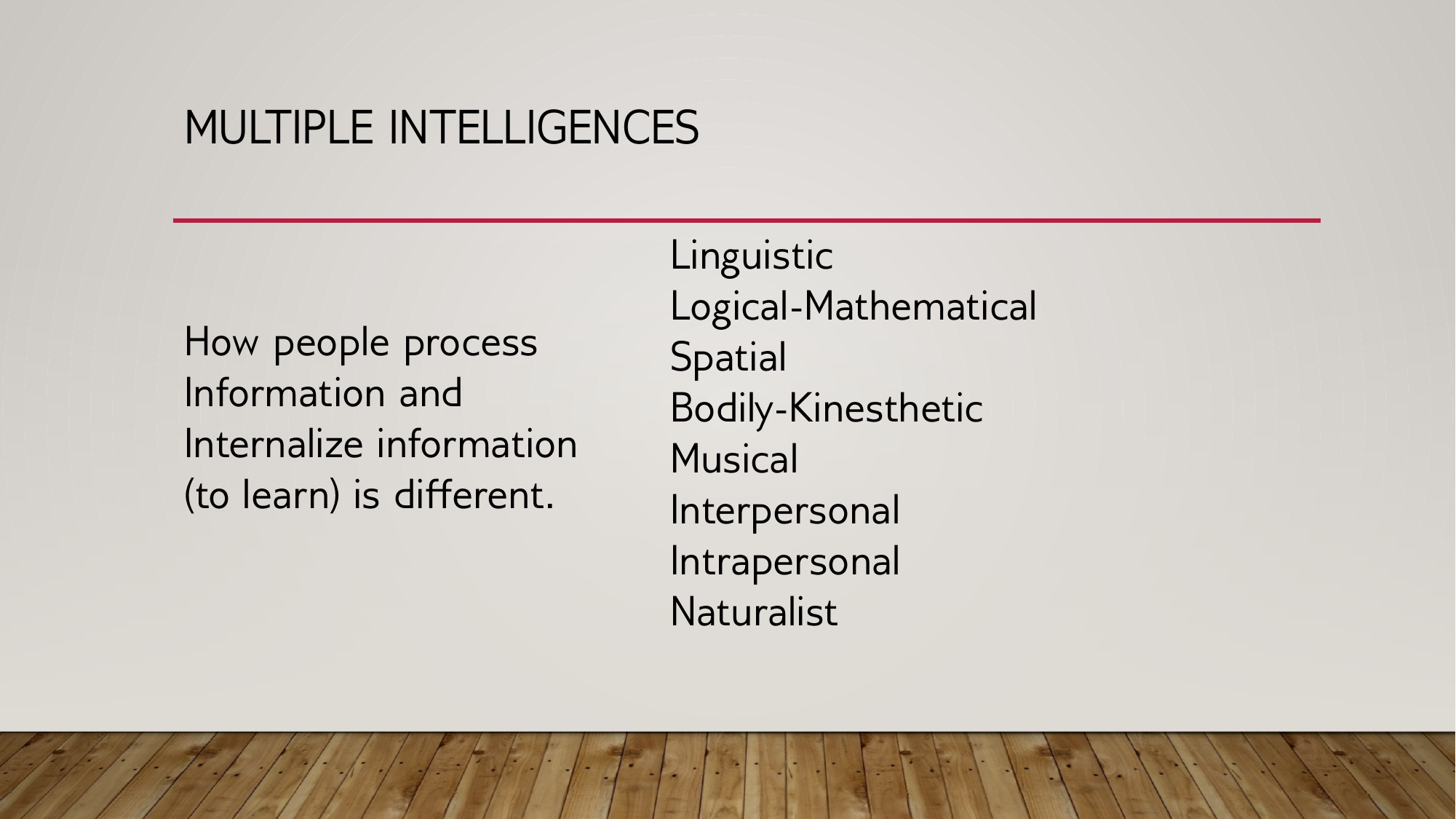

# Multiple Intelligences
Linguistic
Logical-Mathematical
Spatial
Bodily-Kinesthetic
Musical
Interpersonal
Intrapersonal
Naturalist
How people process
Information and
Internalize information
(to learn) is different.